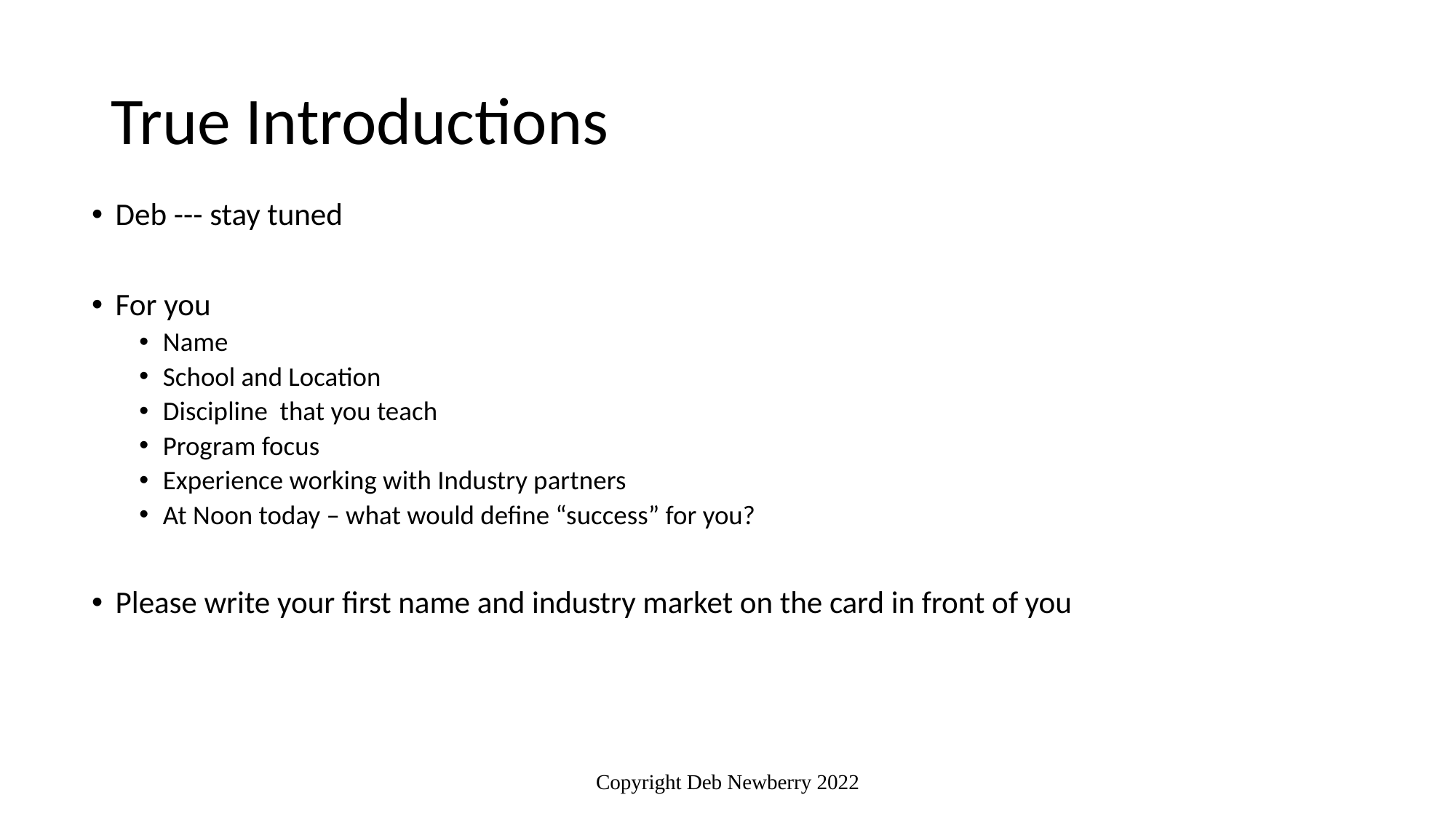

# True Introductions
Deb --- stay tuned

For you
Name
School and Location
Discipline  that you teach
Program focus
Experience working with Industry partners
At Noon today – what would define “success” for you?

Please write your first name and industry market on the card in front of you
Copyright Deb Newberry 2022